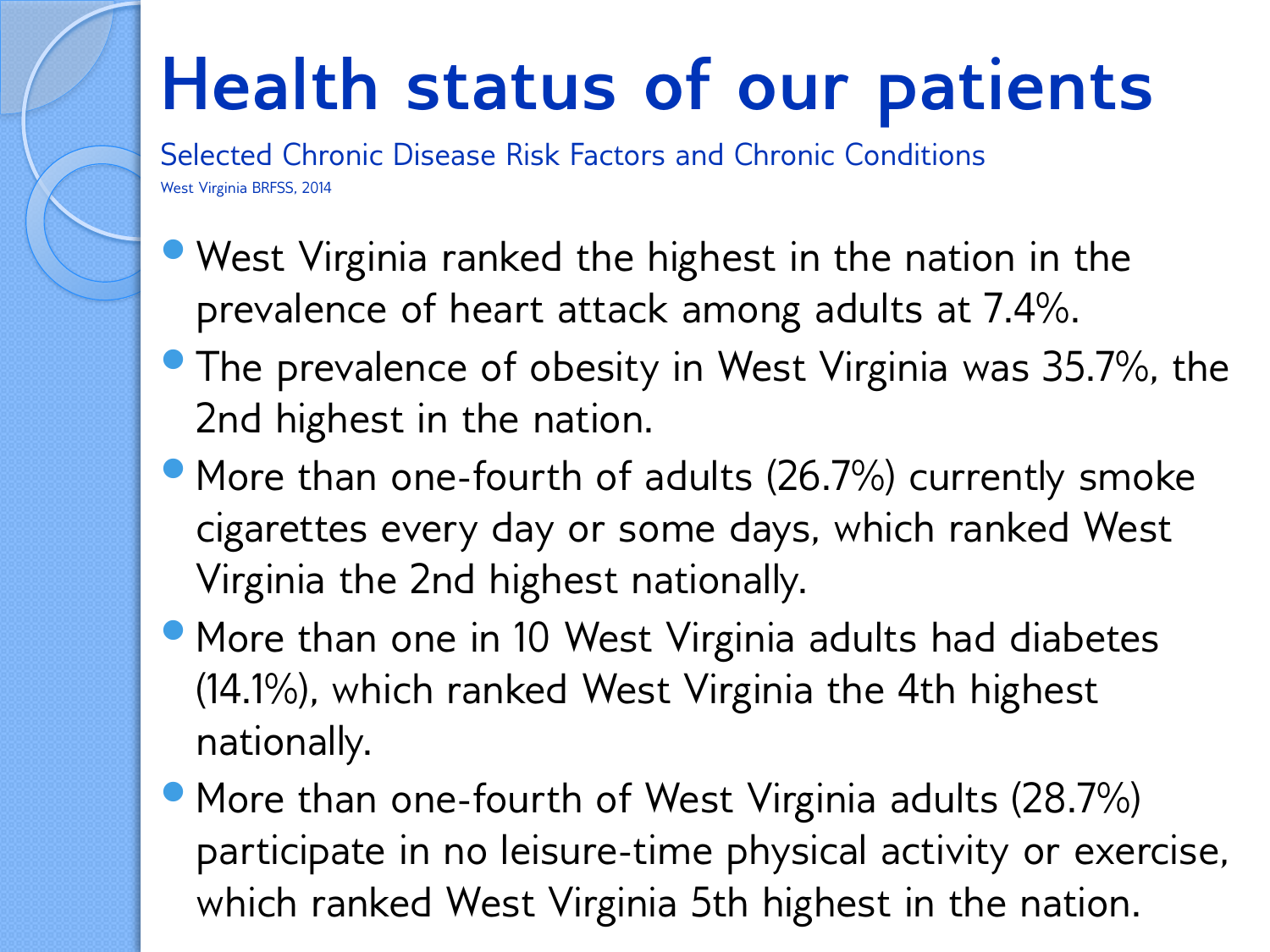

# Health status of our patients
Selected Chronic Disease Risk Factors and Chronic Conditions
West Virginia BRFSS, 2014

West Virginia ranked the highest in the nation in the prevalence of heart attack among adults at 7.4%.
The prevalence of obesity in West Virginia was 35.7%, the 2nd highest in the nation.
More than one-fourth of adults (26.7%) currently smoke cigarettes every day or some days, which ranked West Virginia the 2nd highest nationally.
More than one in 10 West Virginia adults had diabetes (14.1%), which ranked West Virginia the 4th highest nationally.
More than one-fourth of West Virginia adults (28.7%) participate in no leisure-time physical activity or exercise, which ranked West Virginia 5th highest in the nation.